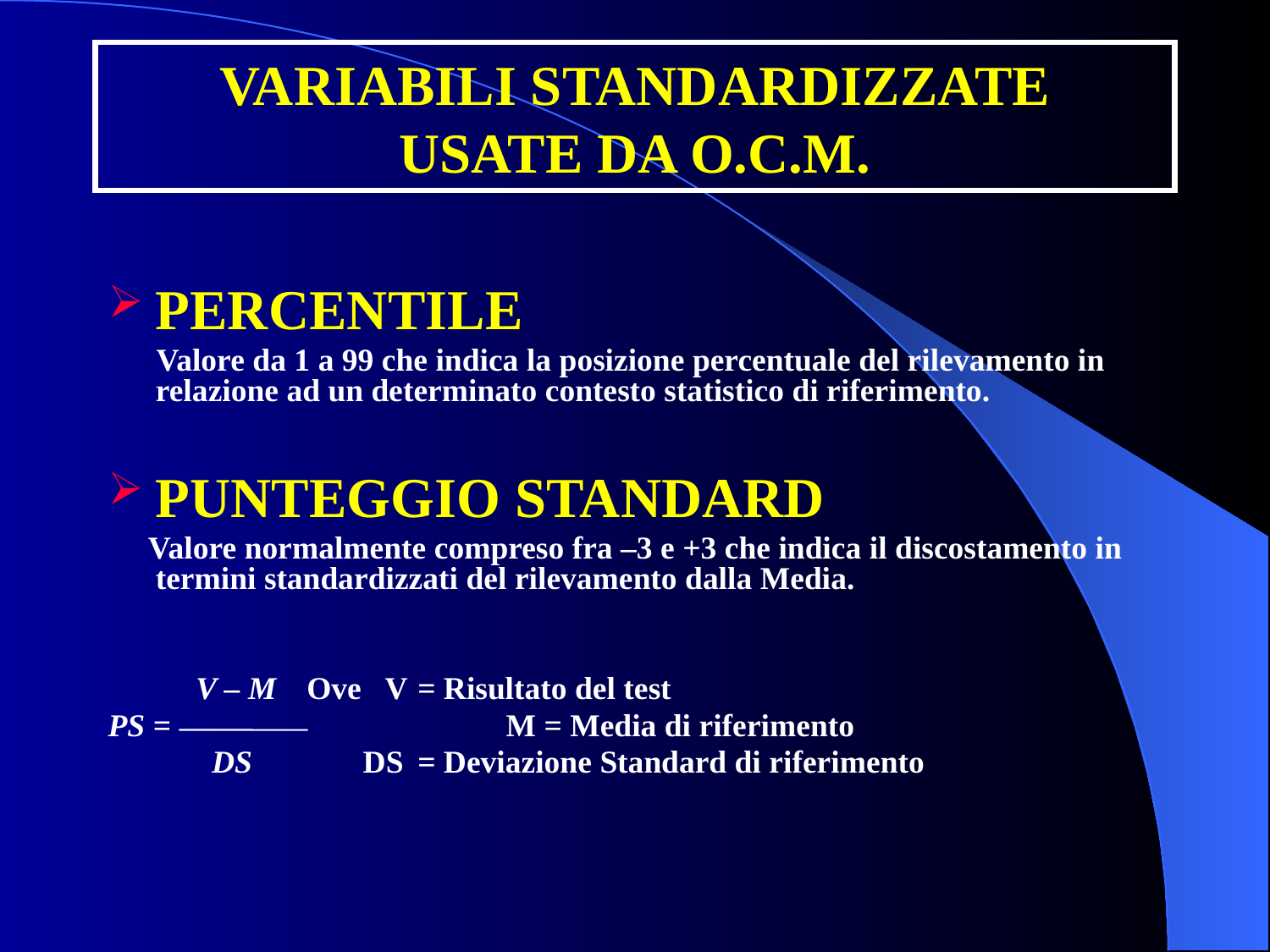

# VARIABILI STANDARDIZZATE USATE DA O.C.M.

PERCENTILE
      Valore da 1 a 99 che indica la posizione percentuale del rilevamento in relazione ad un determinato contesto statistico di riferimento.

PUNTEGGIO STANDARD
     Valore normalmente compreso fra –3 e +3 che indica il discostamento in termini standardizzati del rilevamento dalla Media.

	     V – M	   Ove   V	 = Risultato del test
PS = 		            M = Media di riferimento
	       DS	          DS	 = Deviazione Standard di riferimento